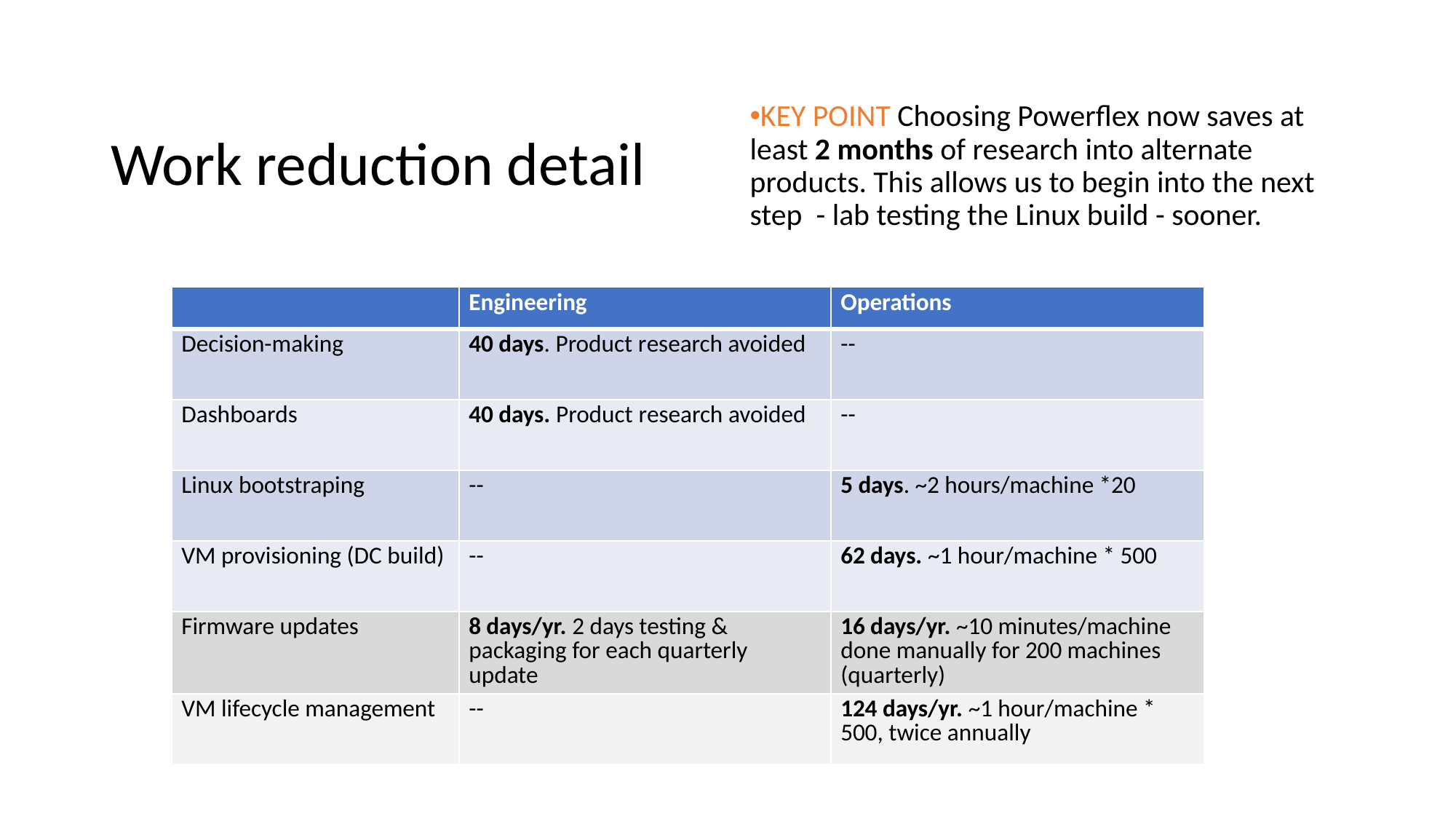

# Work reduction detail
KEY POINT Choosing Powerflex now saves at least 2 months of research into alternate products. This allows us to begin into the next step  - lab testing the Linux build - sooner.
|  | Engineering | Operations |
| --- | --- | --- |
| Decision-making | 40 days. Product research avoided | -- |
| Dashboards | 40 days. Product research avoided | -- |
| Linux bootstraping | -- | 5 days. ~2 hours/machine \*20 |
| VM provisioning (DC build) | -- | 62 days. ~1 hour/machine \* 500 |
| Firmware updates | 8 days/yr. 2 days testing & packaging for each quarterly update | 16 days/yr. ~10 minutes/machine done manually for 200 machines (quarterly) |
| VM lifecycle management | -- | 124 days/yr. ~1 hour/machine \* 500, twice annually |